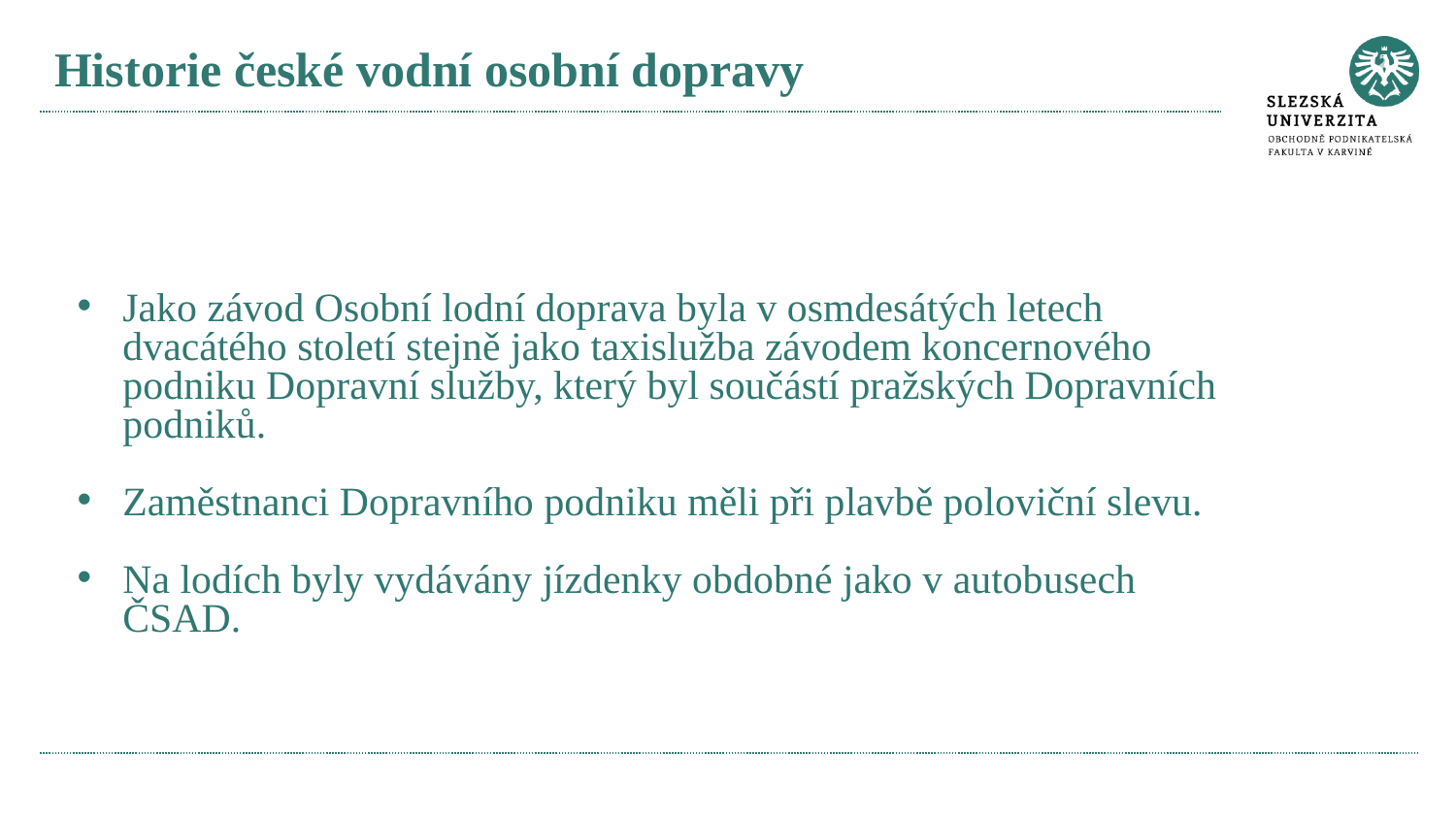

# Historie české vodní osobní dopravy
Jako závod Osobní lodní doprava byla v osmdesátých letech dvacátého století stejně jako taxislužba závodem koncernového podniku Dopravní služby, který byl součástí pražských Dopravních podniků.

Zaměstnanci Dopravního podniku měli při plavbě poloviční slevu.

Na lodích byly vydávány jízdenky obdobné jako v autobusech ČSAD.